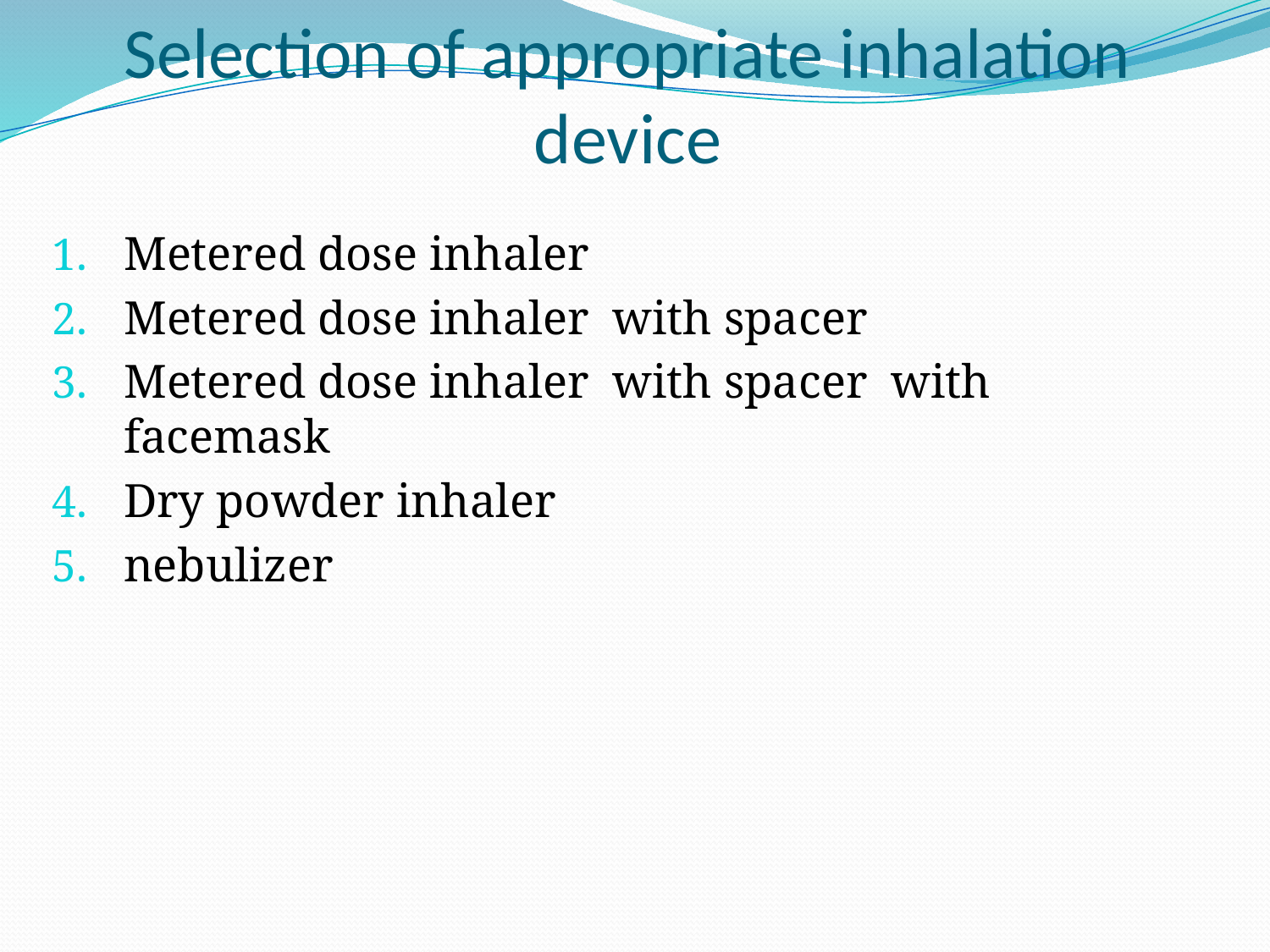

# Selection of appropriate inhalation device
Metered dose inhaler
Metered dose inhaler  with spacer
Metered dose inhaler  with spacer  with facemask
Dry powder inhaler
nebulizer